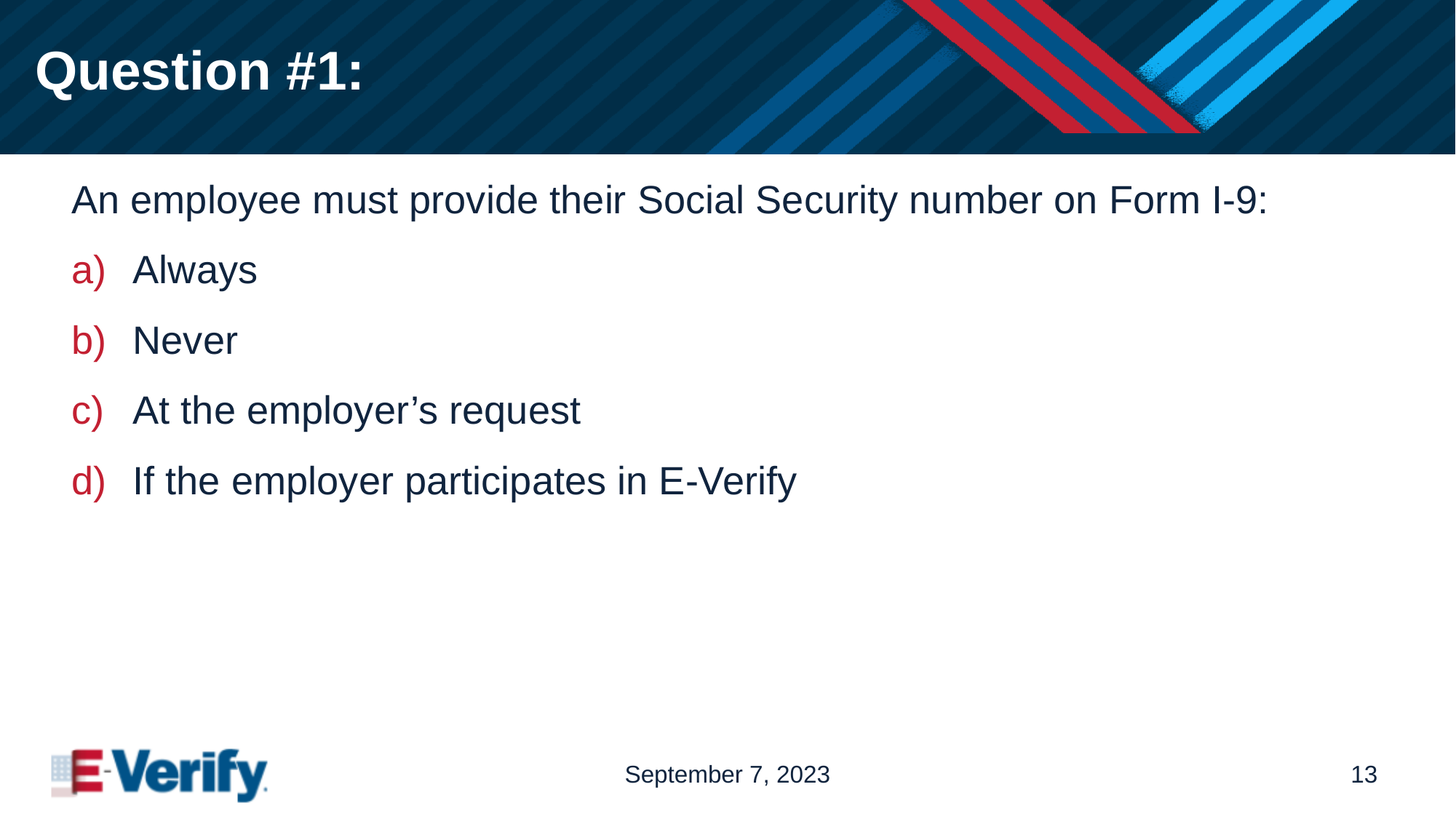

# Question #1:
An employee must provide their Social Security number on Form I-9:
Always
Never
At the employer’s request
If the employer participates in E-Verify